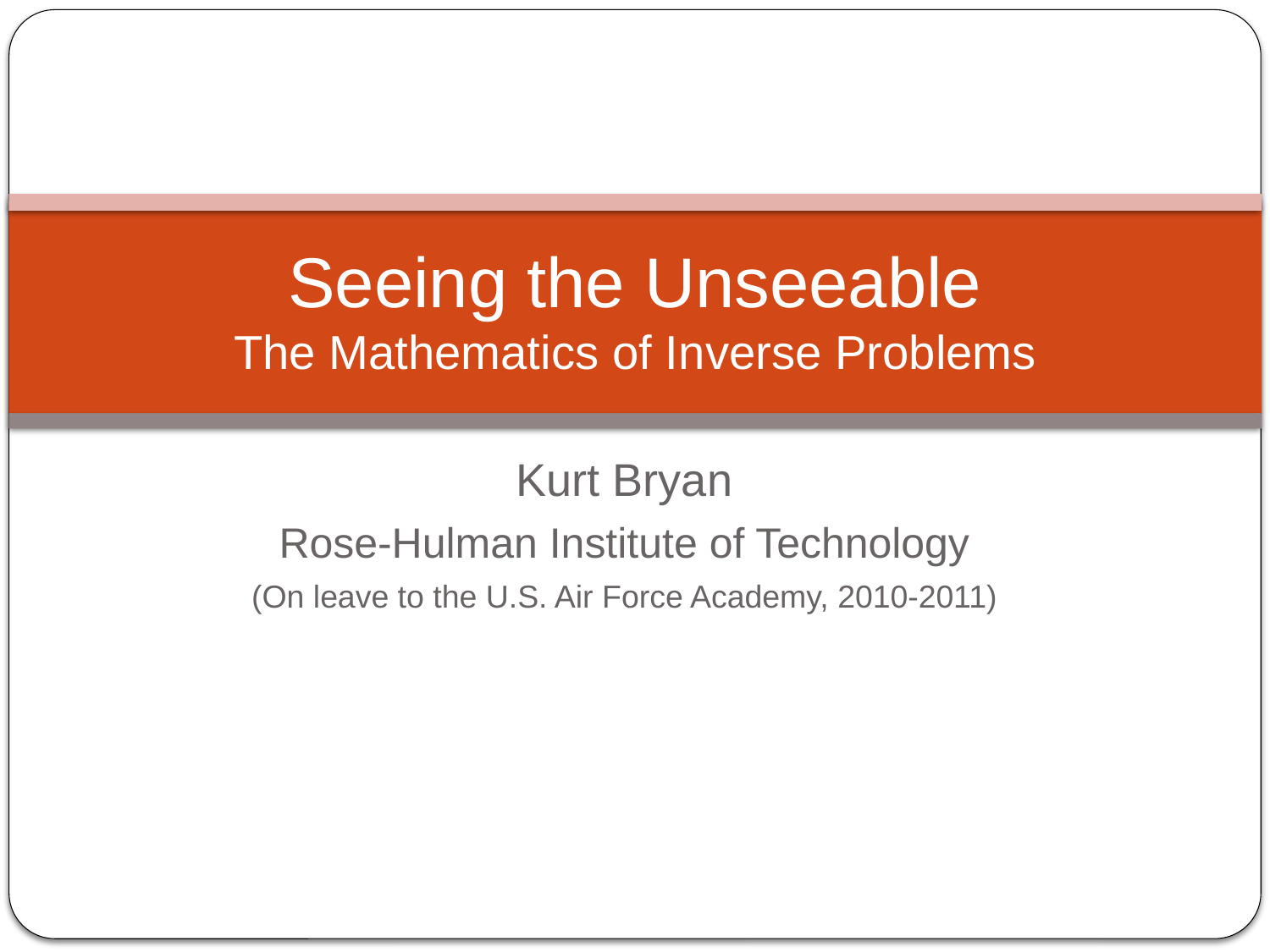

# Seeing the Unseeable The Mathematics of Inverse Problems
Kurt Bryan
Rose-Hulman Institute of Technology
(On leave to the U.S. Air Force Academy, 2010-2011)